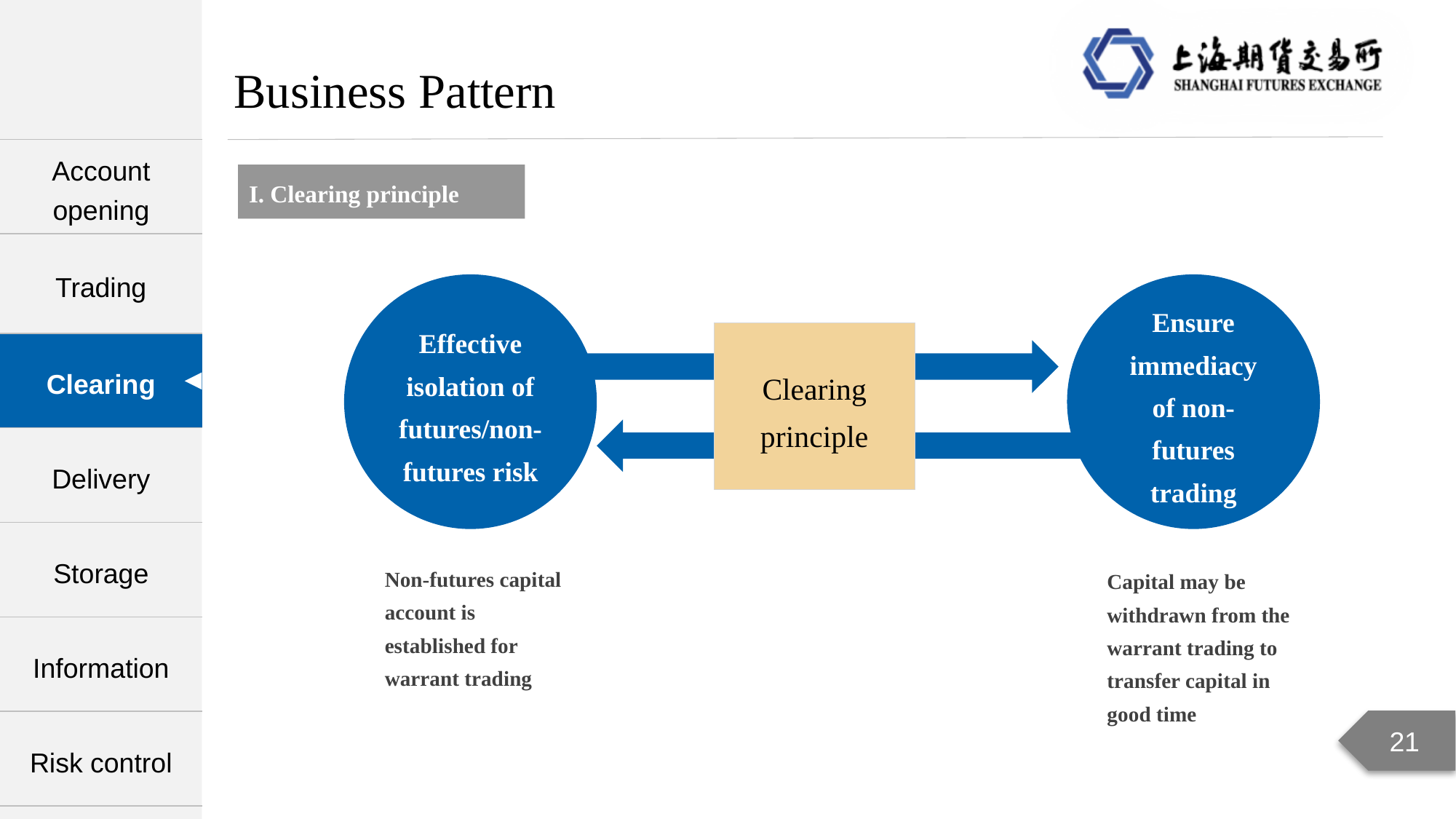

Business Pattern
| Account opening |
| --- |
| Trading |
| Clearing |
| Delivery |
| Storage |
| Information |
| Risk control |

I. Clearing principle
Effective isolation of futures/non-futures risk
Ensure immediacy of non-futures trading
Clearing principle

Non-futures capital account is established for warrant trading
Capital may be withdrawn from the warrant trading to transfer capital in good time